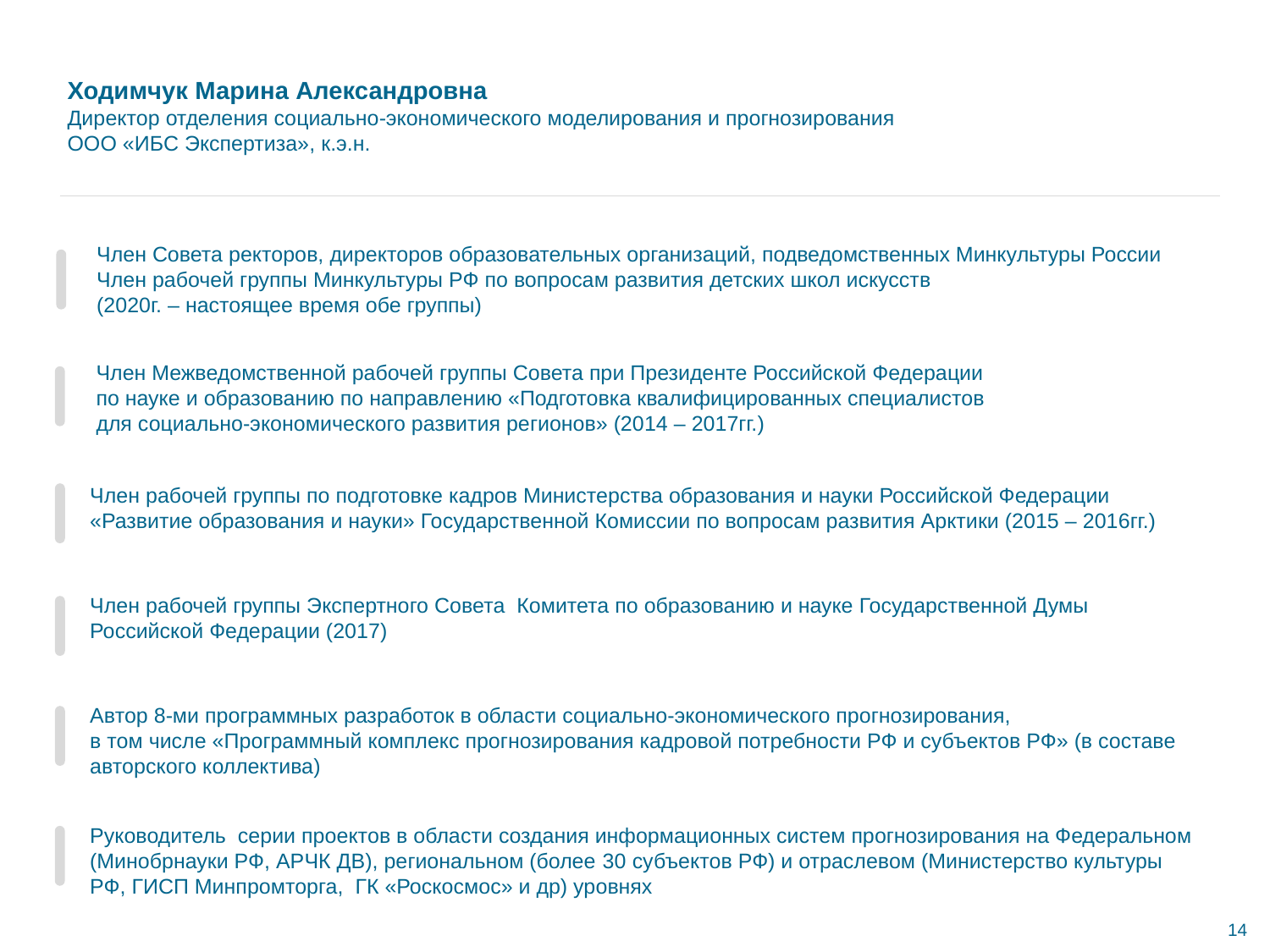

Ходимчук Марина Александровна
Директор отделения социально-экономического моделирования и прогнозирования
ООО «ИБС Экспертиза», к.э.н.
Член Совета ректоров, директоров образовательных организаций, подведомственных Минкультуры России
Член рабочей группы Минкультуры РФ по вопросам развития детских школ искусств
(2020г. – настоящее время обе группы)

Член Межведомственной рабочей группы Совета при Президенте Российской Федерации
по науке и образованию по направлению «Подготовка квалифицированных специалистов
для социально-экономического развития регионов» (2014 – 2017гг.)

Член рабочей группы по подготовке кадров Министерства образования и науки Российской Федерации «Развитие образования и науки» Государственной Комиссии по вопросам развития Арктики (2015 – 2016гг.)

Член рабочей группы Экспертного Cовета  Комитета по образованию и науке Государственной Думы Российской Федерации (2017)

Автор 8-ми программных разработок в области социально-экономического прогнозирования,
в том числе «Программный комплекс прогнозирования кадровой потребности РФ и субъектов РФ» (в составе авторского коллектива)

Руководитель  серии проектов в области создания информационных систем прогнозирования на Федеральном (Минобрнауки РФ, АРЧК ДВ), региональном (более 30 субъектов РФ) и отраслевом (Министерство культуры РФ, ГИСП Минпромторга,  ГК «Роскосмос» и др) уровнях

14